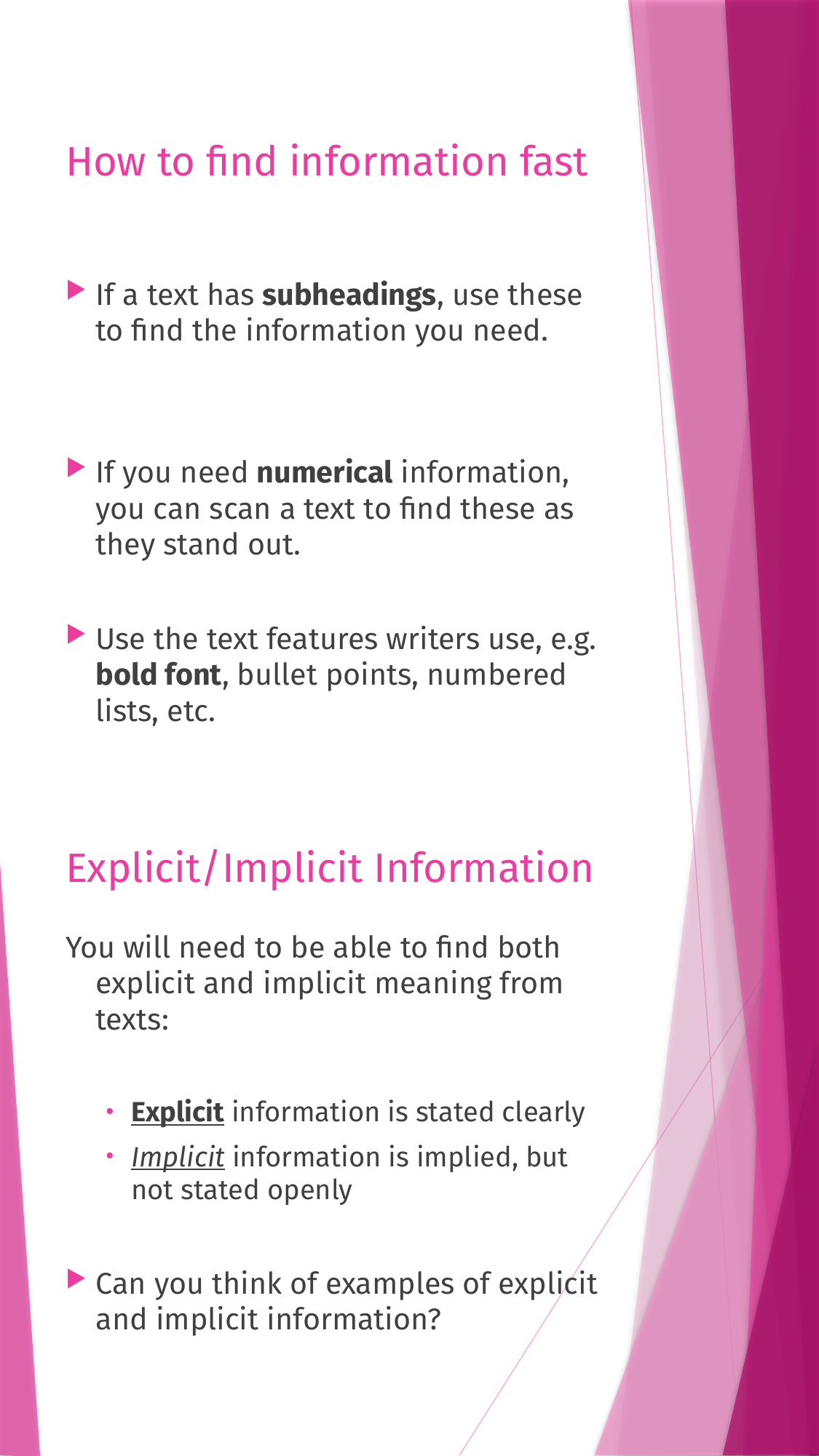

# How to find information fast
If a text has subheadings, use these to find the information you need.

If you need numerical information, you can scan a text to find these as they stand out.

Use the text features writers use, e.g. bold font, bullet points, numbered lists, etc.

You will need to be able to find both explicit and implicit meaning from texts:

Explicit information is stated clearly
Implicit information is implied, but not stated openly

Can you think of examples of explicit and implicit information?
Explicit/Implicit Information